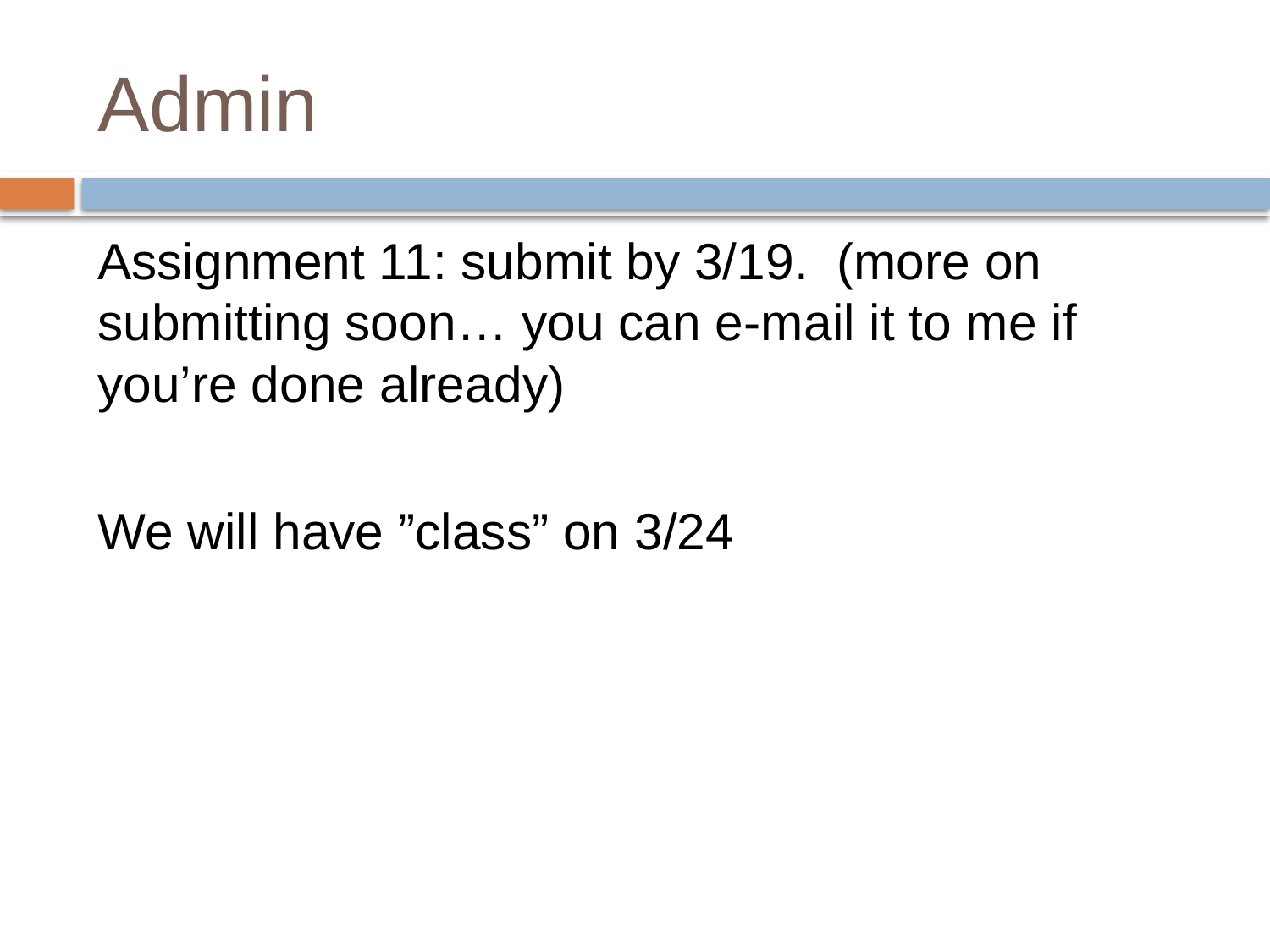

# Admin
Assignment 11: submit by 3/19.  (more on submitting soon… you can e-mail it to me if you’re done already)

We will have ”class” on 3/24